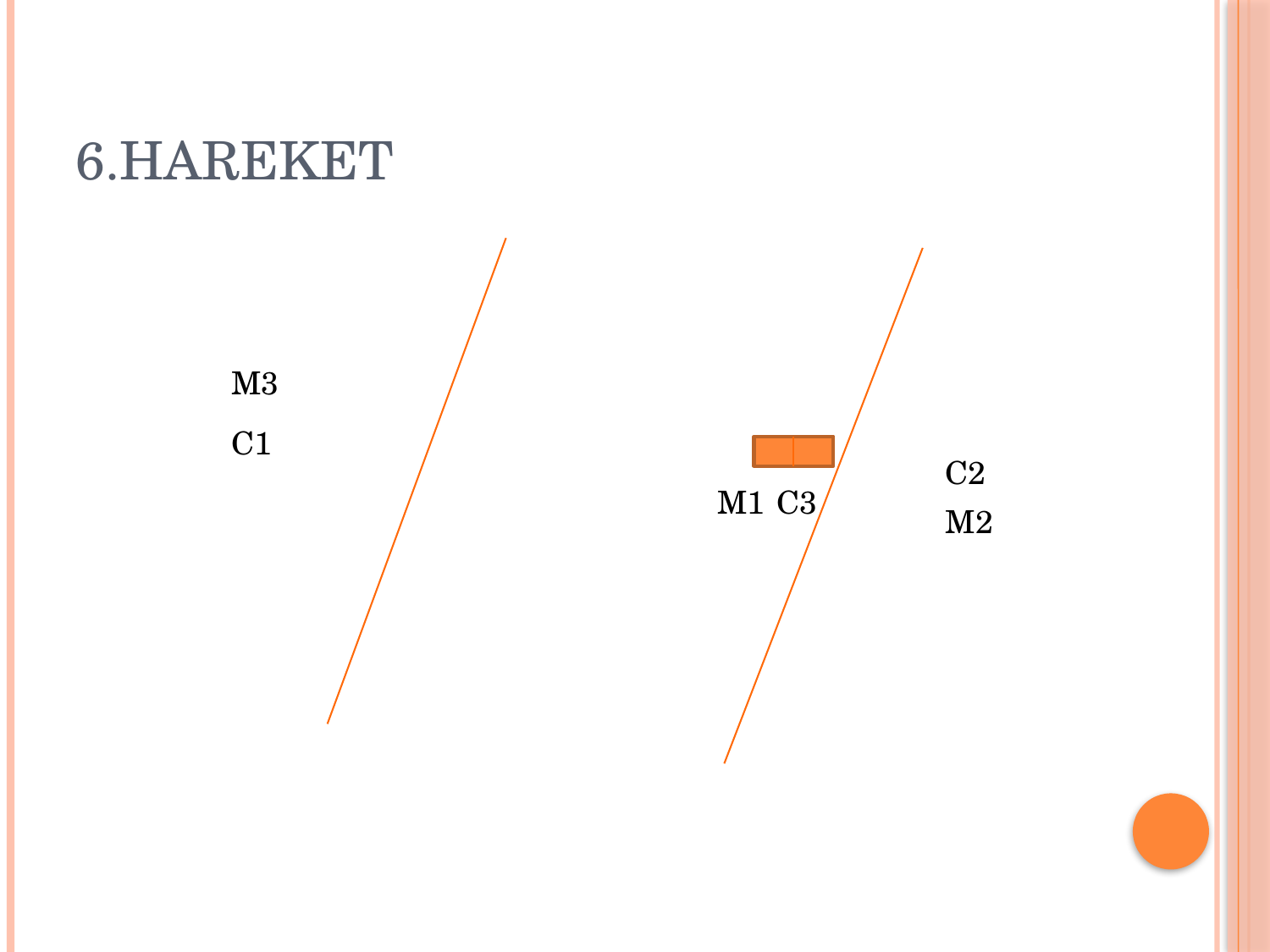

# 6.hareket
M3
C1

C2
M1
C3
M2